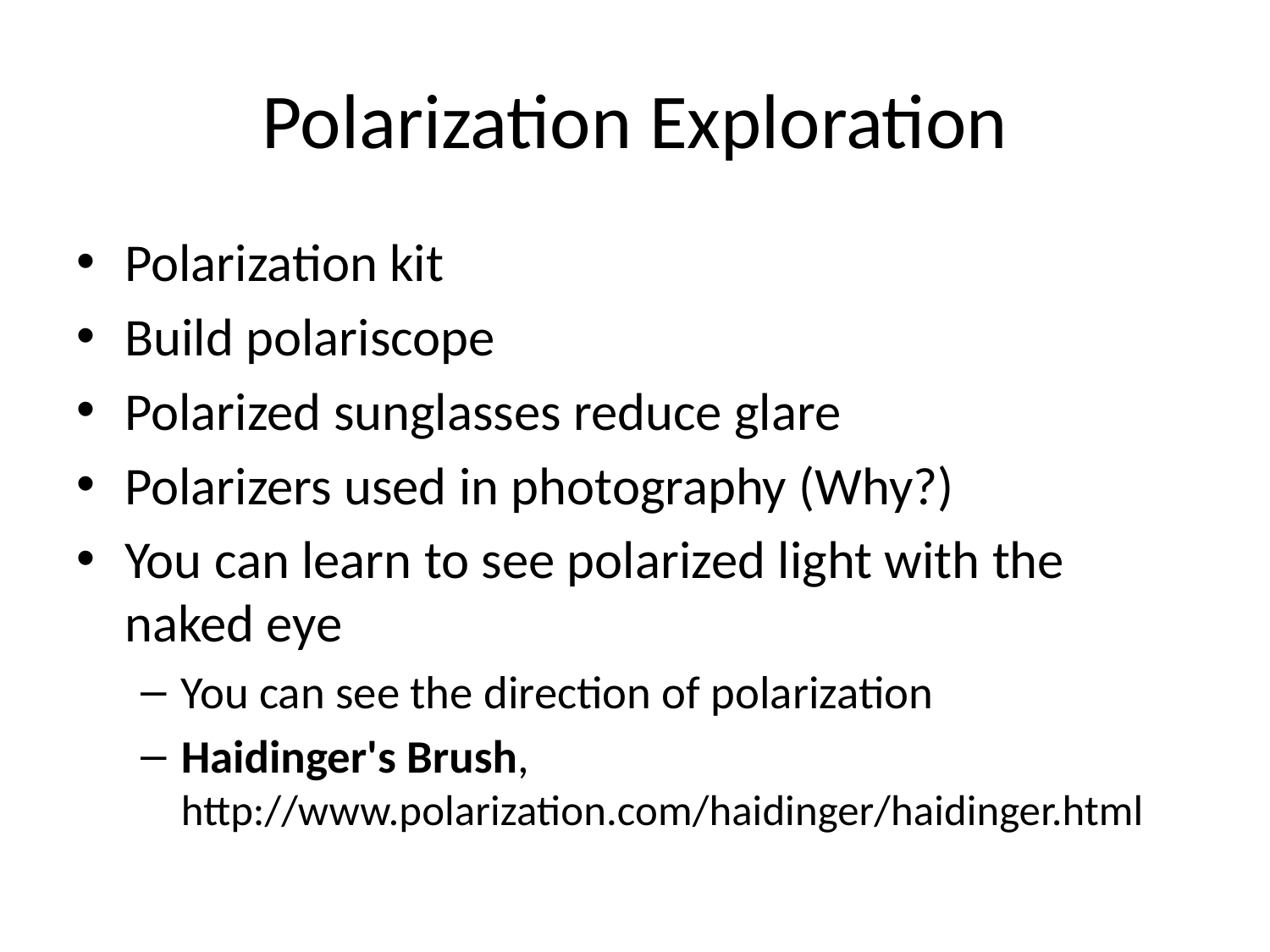

# Polarization Exploration
Polarization kit
Build polariscope
Polarized sunglasses reduce glare
Polarizers used in photography (Why?)
You can learn to see polarized light with the naked eye
You can see the direction of polarization
Haidinger's Brush, http://www.polarization.com/haidinger/haidinger.html